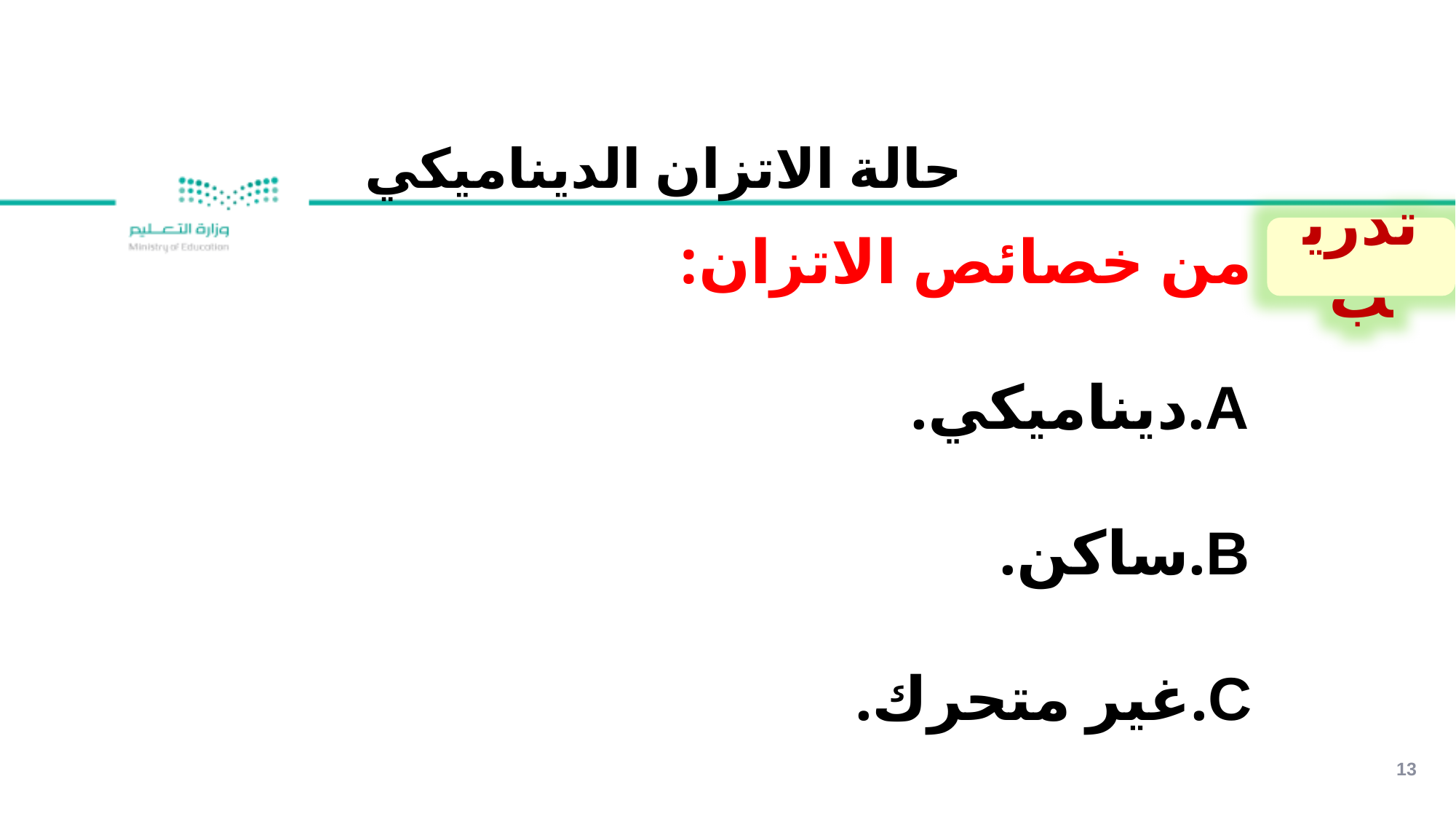

حالة الاتزان الديناميكي
من خصائص الاتزان:

ديناميكي.

ساكن.

غير متحرك.
تدريب
13